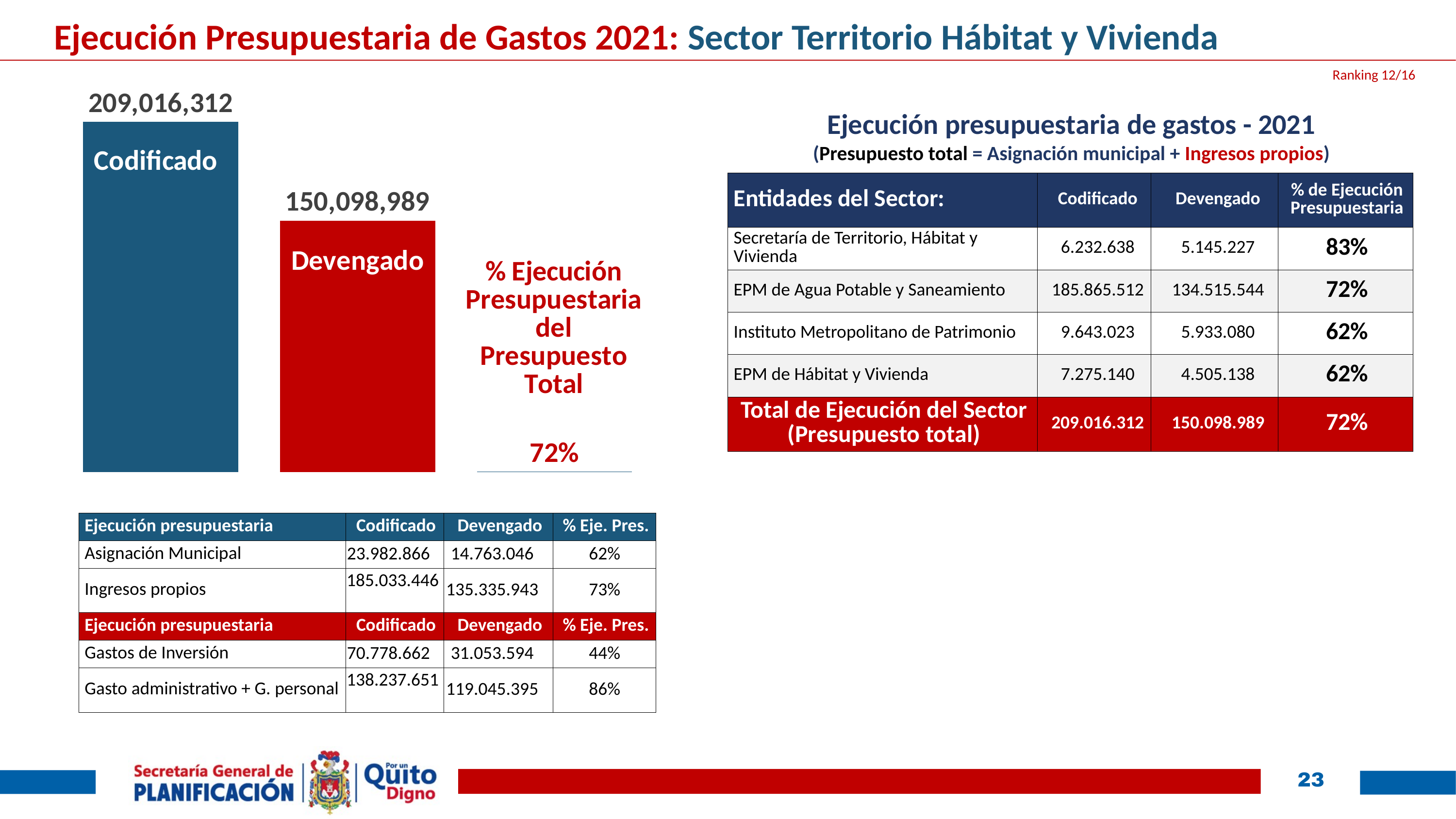

Ejecución Presupuestaria de Gastos 2021: Sector Territorio Hábitat y Vivienda

### Chart

| Category | Codificado | Devengado | % Ejecución presupuestaria |
|---|---|---|---|
| Territorio, Hábitat y Vivienda | 209016312.36 | 150098989.36 | 0.718120933554107 |
Ranking 12/16
Ejecución presupuestaria de gastos - 2021
(Presupuesto total = Asignación municipal + Ingresos propios)
| Entidades del Sector: | Codificado | Devengado | % de Ejecución Presupuestaria |
| --- | --- | --- | --- |
| Secretaría de Territorio, Hábitat y Vivienda | 6.232.638 | 5.145.227 | 83% |
| EPM de Agua Potable y Saneamiento | 185.865.512 | 134.515.544 | 72% |
| Instituto Metropolitano de Patrimonio | 9.643.023 | 5.933.080 | 62% |
| EPM de Hábitat y Vivienda | 7.275.140 | 4.505.138 | 62% |
| Total de Ejecución del Sector (Presupuesto total) | 209.016.312 | 150.098.989 | 72% |
| Ejecución presupuestaria | Codificado | Devengado | % Eje. Pres. |
| --- | --- | --- | --- |
| Asignación Municipal | 23.982.866 | 14.763.046 | 62% |
| Ingresos propios | 185.033.446 | 135.335.943 | 73% |
| Ejecución presupuestaria | Codificado | Devengado | % Eje. Pres. |
| Gastos de Inversión | 70.778.662 | 31.053.594 | 44% |
| Gasto administrativo + G. personal | 138.237.651 | 119.045.395 | 86% |
Fuente: Sistema Mi Ciudad, corte al 31 de diciembre del 2021.
23